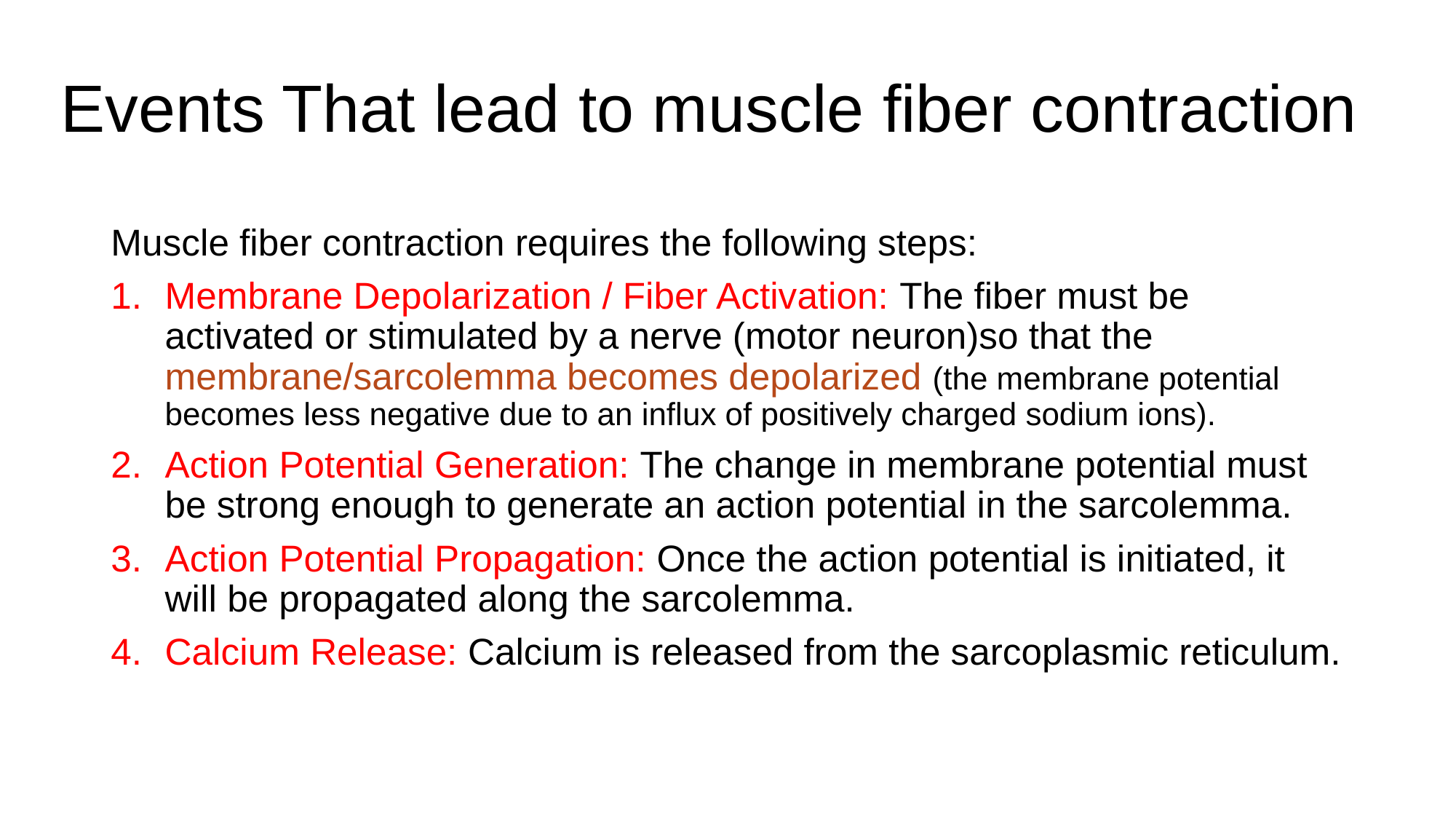

# Events That lead to muscle fiber contraction
Muscle fiber contraction requires the following steps:
Membrane Depolarization / Fiber Activation: The fiber must be activated or stimulated by a nerve (motor neuron)so that the membrane/sarcolemma becomes depolarized (the membrane potential becomes less negative due to an influx of positively charged sodium ions).
Action Potential Generation: The change in membrane potential must be strong enough to generate an action potential in the sarcolemma.
Action Potential Propagation: Once the action potential is initiated, it will be propagated along the sarcolemma.
Calcium Release: Calcium is released from the sarcoplasmic reticulum.